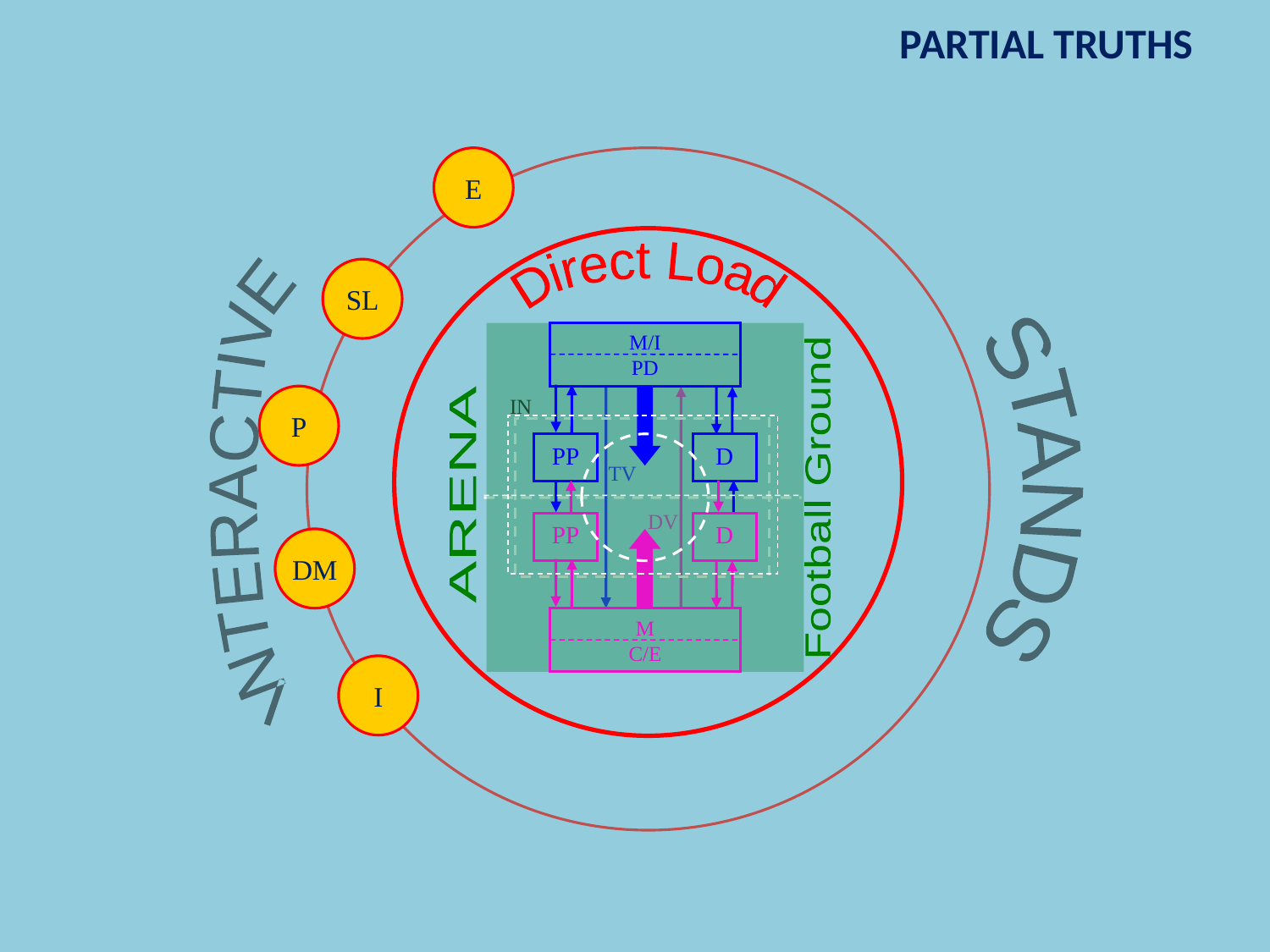

PARTIAL TRUTHS

E

SL
Direct Load
M/I
PD

PP

D

PP
D

M
C/E

IN
TV

DV
ARENA
Football Ground

P
STANDS
INTERACTIVE

DM

I